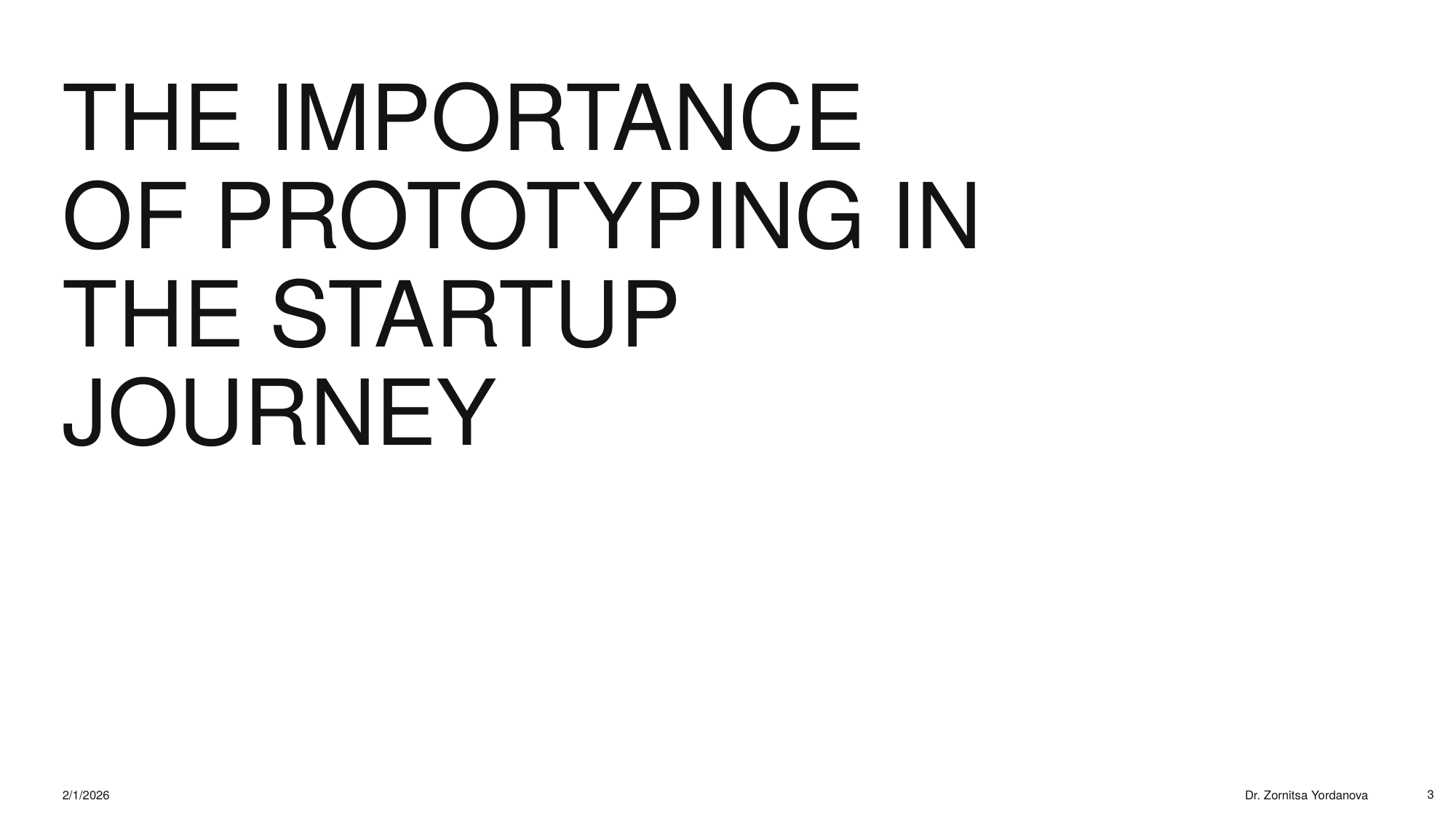

# The Importance of Prototyping in the Startup Journey

2/1/2026
Dr. Zornitsa Yordanova
3